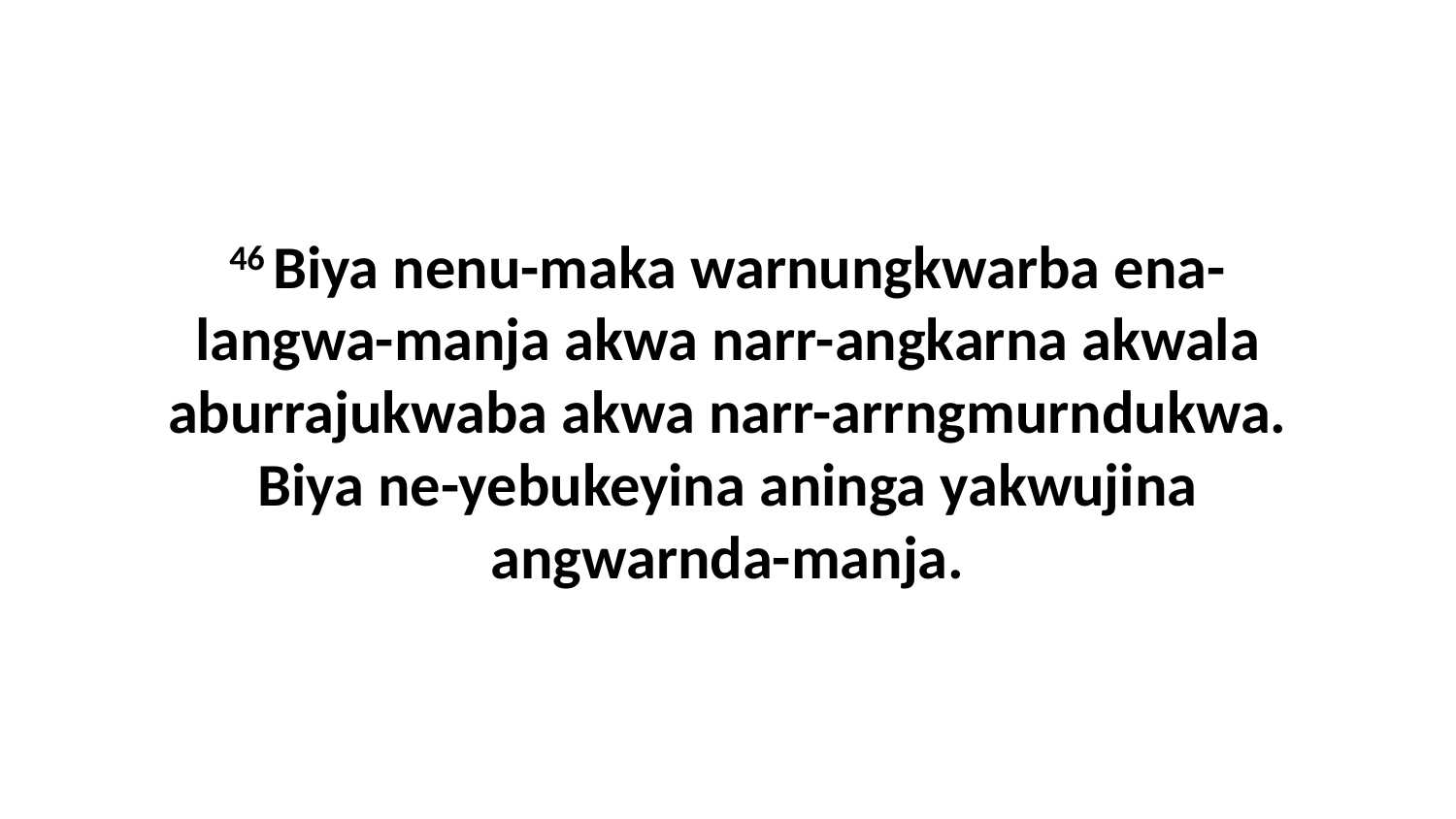

46 Biya nenu-maka warnungkwarba ena-langwa-manja akwa narr-angkarna akwala aburrajukwaba akwa narr-arrngmurndukwa. Biya ne-yebukeyina aninga yakwujina angwarnda-manja.